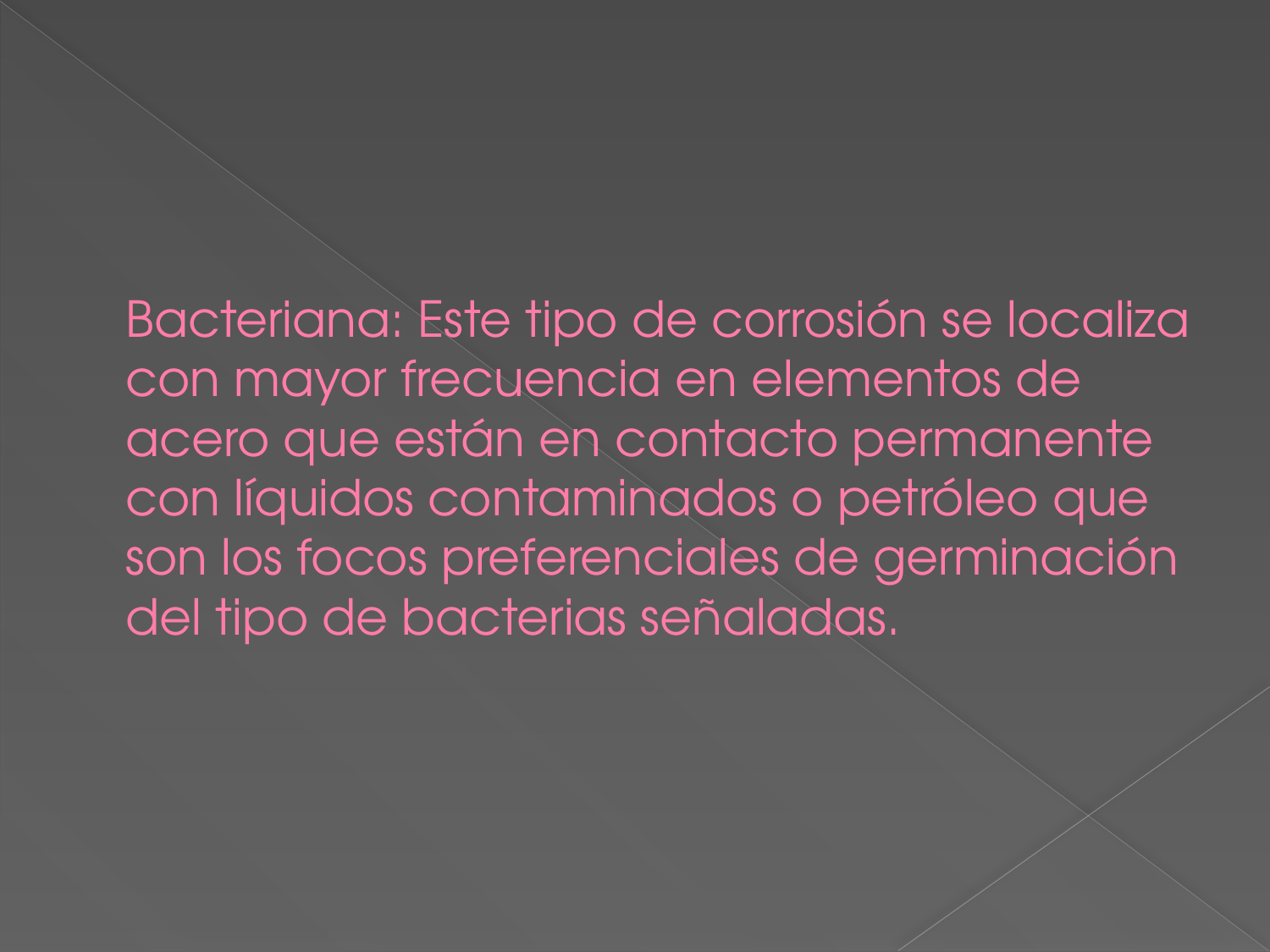

# Bacteriana: Este tipo de corrosión se localiza con mayor frecuencia en elementos de acero que están en contacto permanente con líquidos contaminados o petróleo que son los focos preferenciales de germinación del tipo de bacterias señaladas.